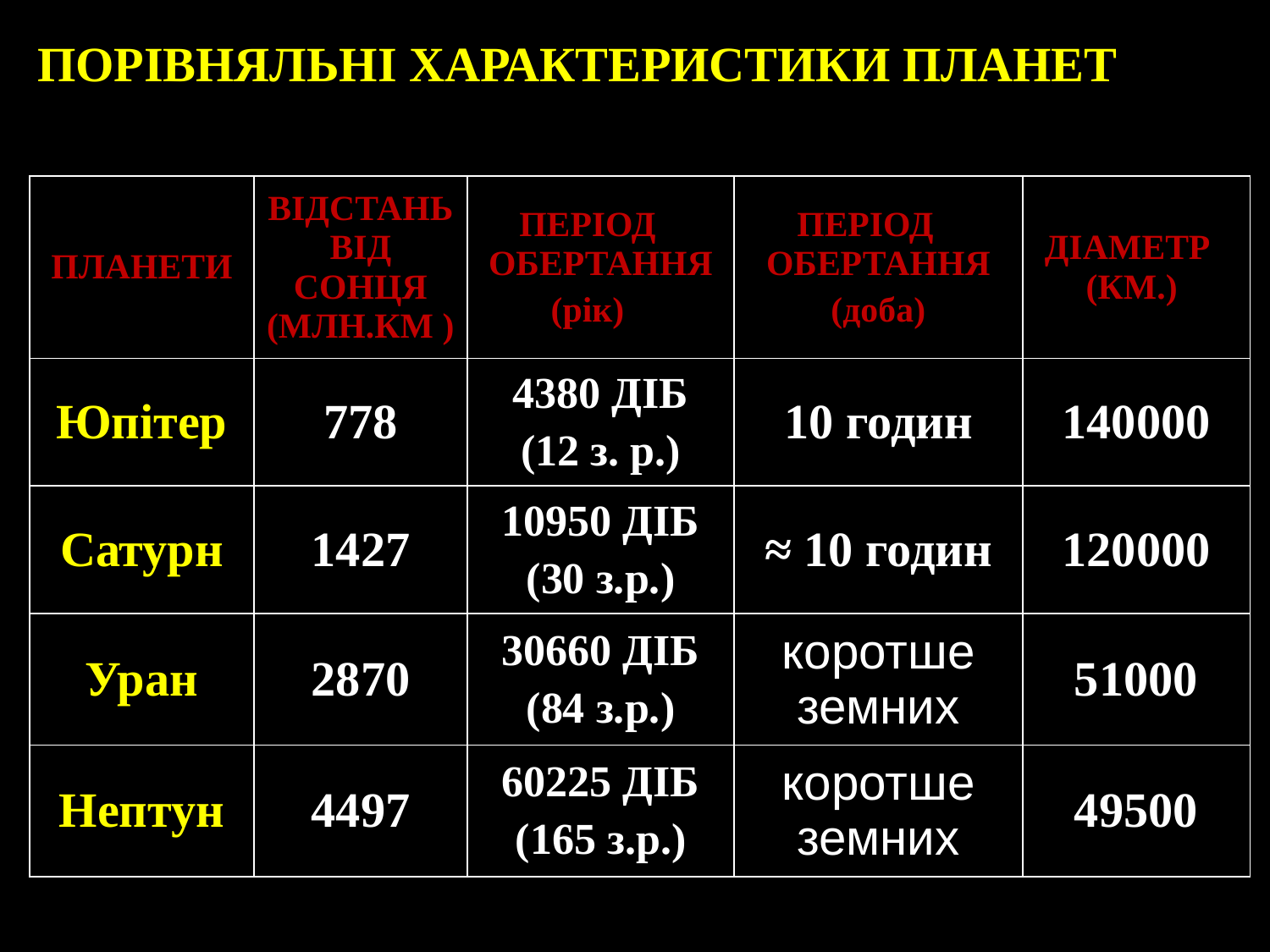

ПОРІВНЯЛЬНІ ХАРАКТЕРИСТИКИ ПЛАНЕТ
| ПЛАНЕТИ | ВІДСТАНЬ ВІД СОНЦЯ (МЛН.КМ ) | ПЕРІОД ОБЕРТАННЯ (рік) | ПЕРІОД ОБЕРТАННЯ (доба) | ДІАМЕТР (КМ.) |
| --- | --- | --- | --- | --- |
| Юпітер | 778 | 4380 ДІБ (12 з. р.) | 10 годин | 140000 |
| Сатурн | 1427 | 10950 ДІБ (30 з.р.) | ≈ 10 годин | 120000 |
| Уран | 2870 | 30660 ДІБ (84 з.р.) | коротше земних | 51000 |
| Нептун | 4497 | 60225 ДІБ (165 з.р.) | коротше земних | 49500 |
|  |  |  |  |  |